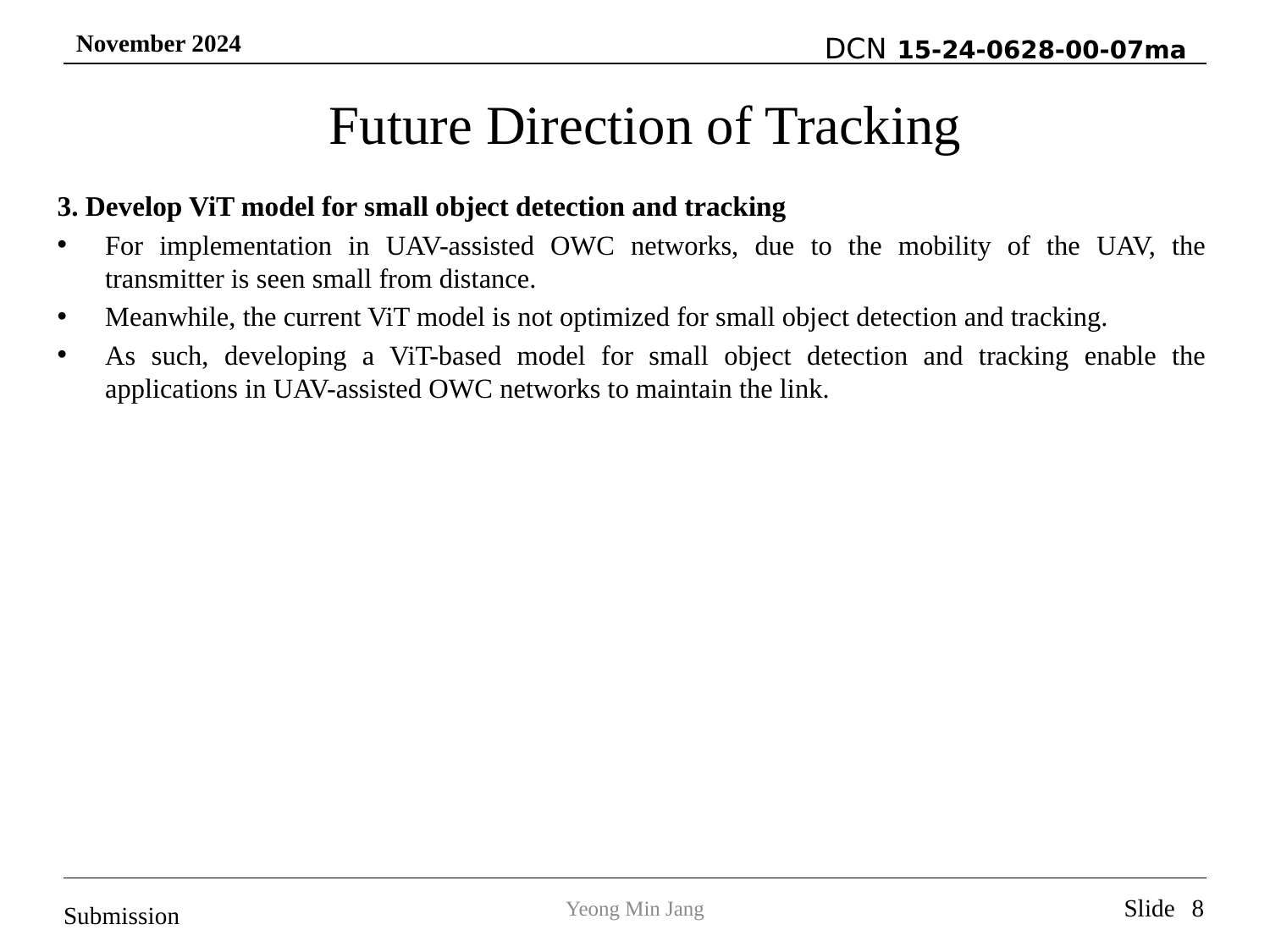

# Future Direction of Tracking
3. Develop ViT model for small object detection and tracking
For implementation in UAV-assisted OWC networks, due to the mobility of the UAV, the transmitter is seen small from distance.
Meanwhile, the current ViT model is not optimized for small object detection and tracking.
As such, developing a ViT-based model for small object detection and tracking enable the applications in UAV-assisted OWC networks to maintain the link.